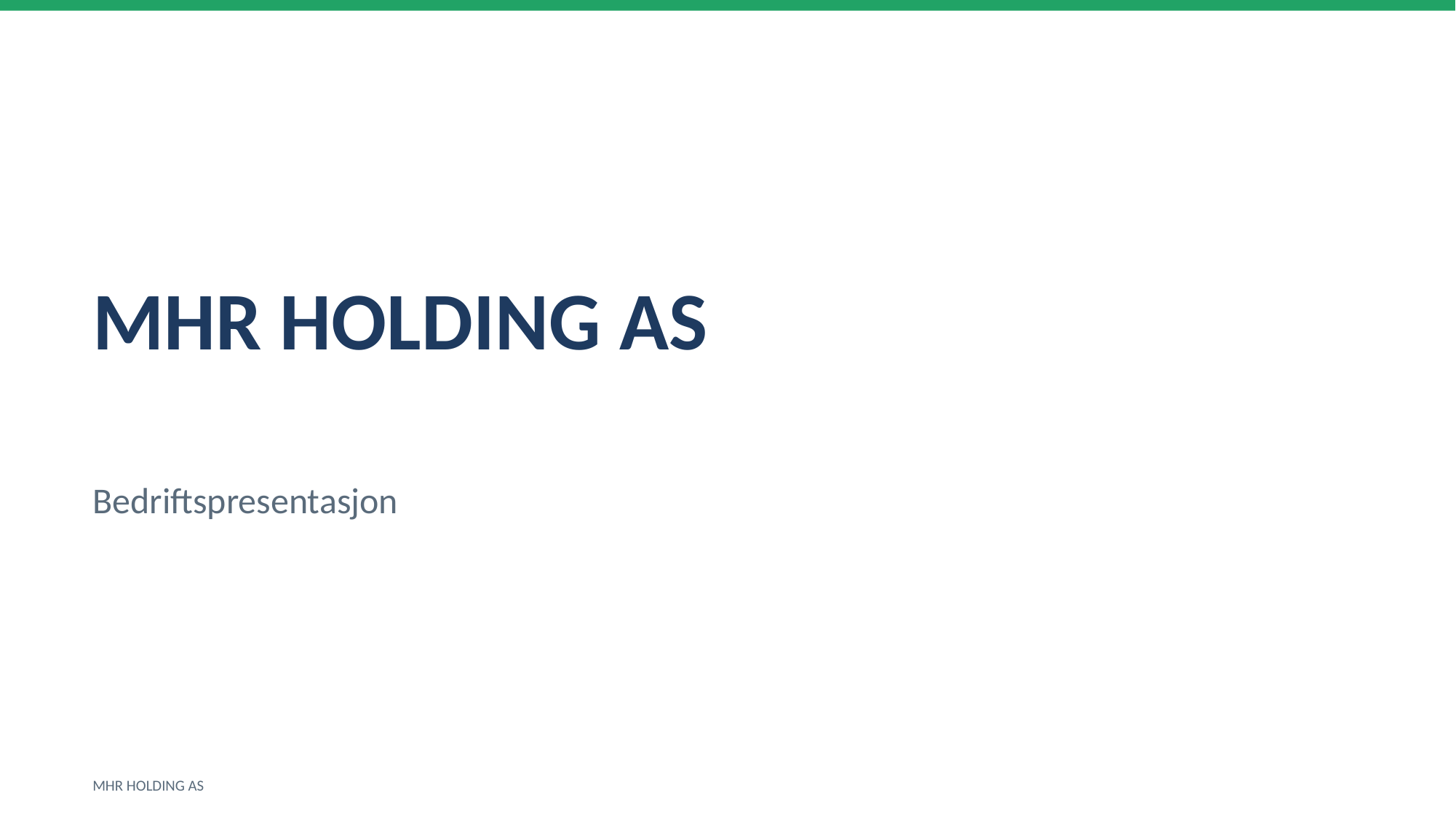

MHR HOLDING AS
Bedriftspresentasjon
MHR HOLDING AS